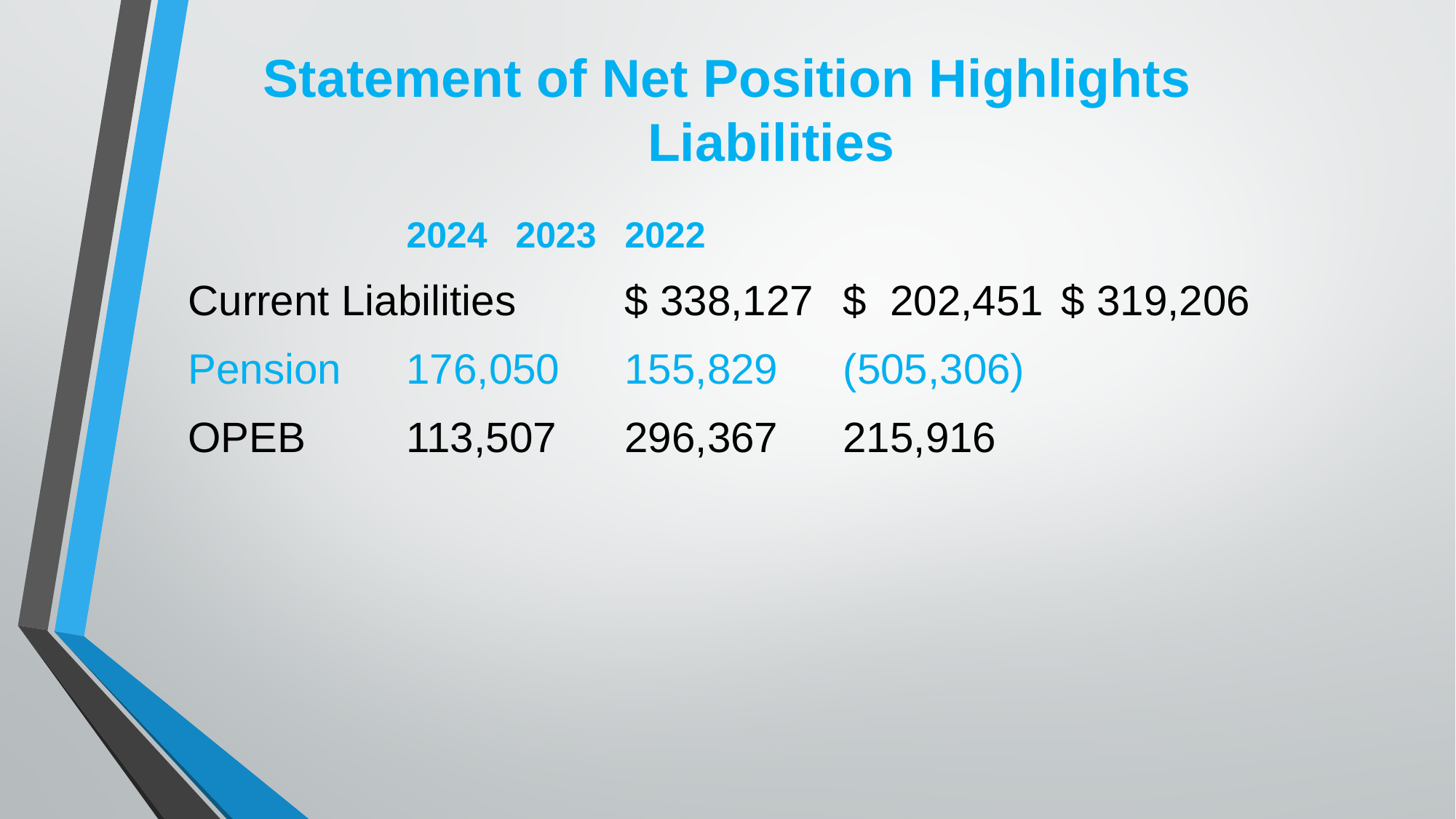

# Statement of Net Position Highlights Liabilities

		2024	2023	2022
Current Liabilities	$ 338,127	$  202,451	$ 319,206
Pension	176,050	155,829	(505,306)
OPEB	113,507	296,367	215,916